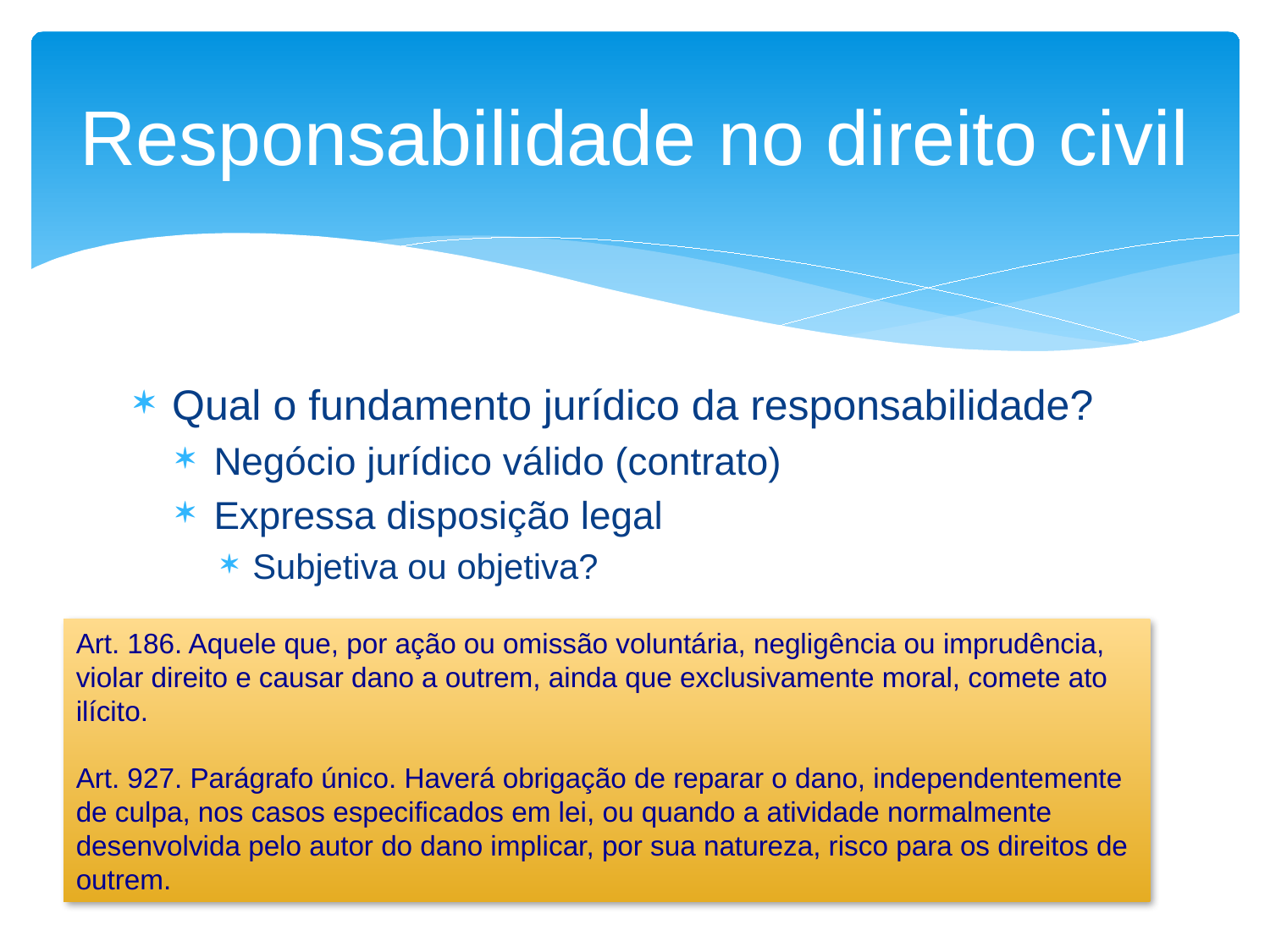

# Responsabilidade no direito civil
Qual o fundamento jurídico da responsabilidade?
Negócio jurídico válido (contrato)
Expressa disposição legal
Subjetiva ou objetiva?
Art. 186. Aquele que, por ação ou omissão voluntária, negligência ou imprudência, violar direito e causar dano a outrem, ainda que exclusivamente moral, comete ato ilícito.

Art. 927. Parágrafo único. Haverá obrigação de reparar o dano, independentemente de culpa, nos casos especificados em lei, ou quando a atividade normalmente desenvolvida pelo autor do dano implicar, por sua natureza, risco para os direitos de outrem.